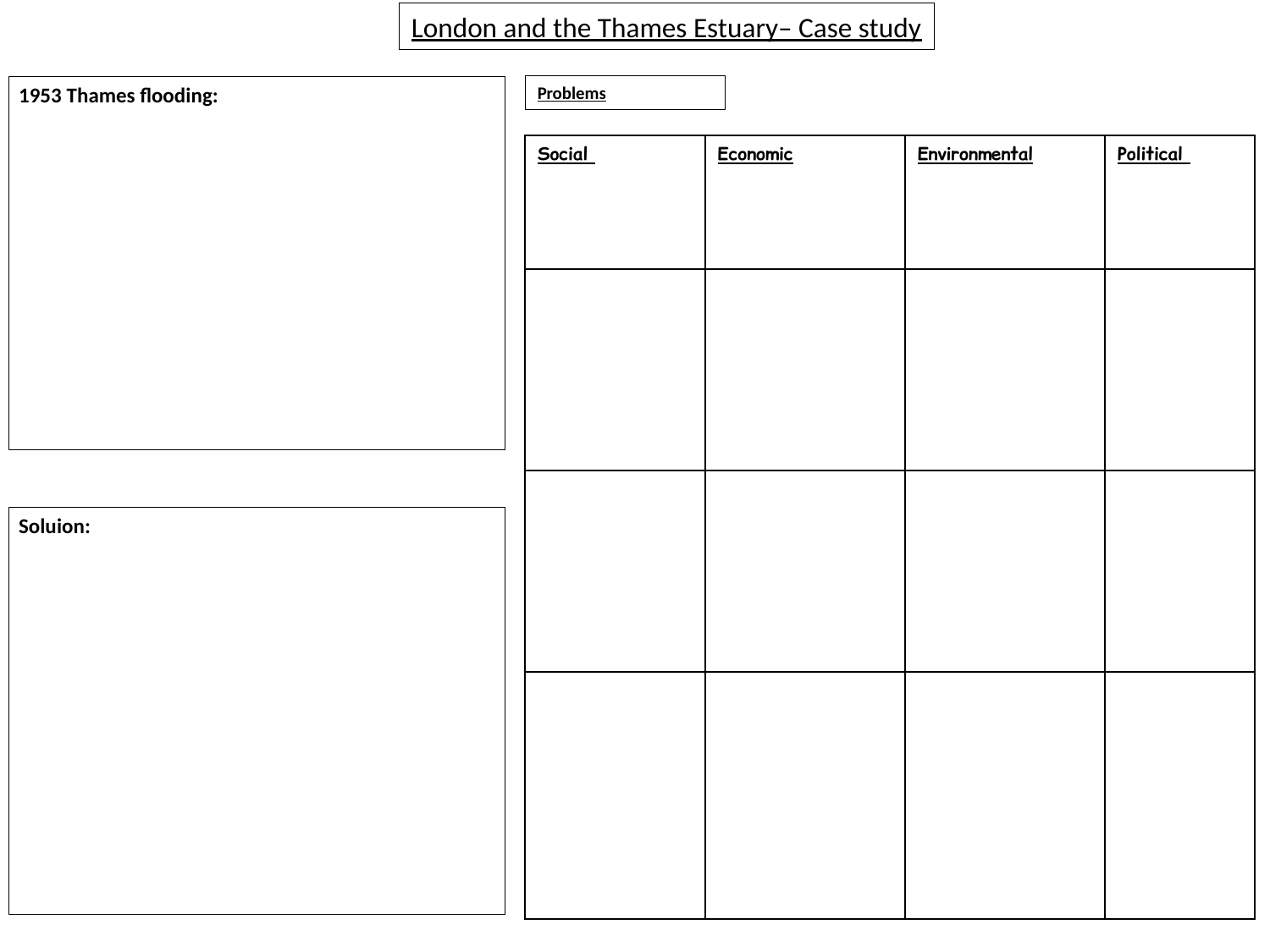

London and the Thames Estuary– Case study
Problems
1953 Thames flooding:

| Social | Economic | Environmental | Political |
| --- | --- | --- | --- |
|  |  |  |  |
|  |  |  |  |
|  |  |  |  |
Soluion: